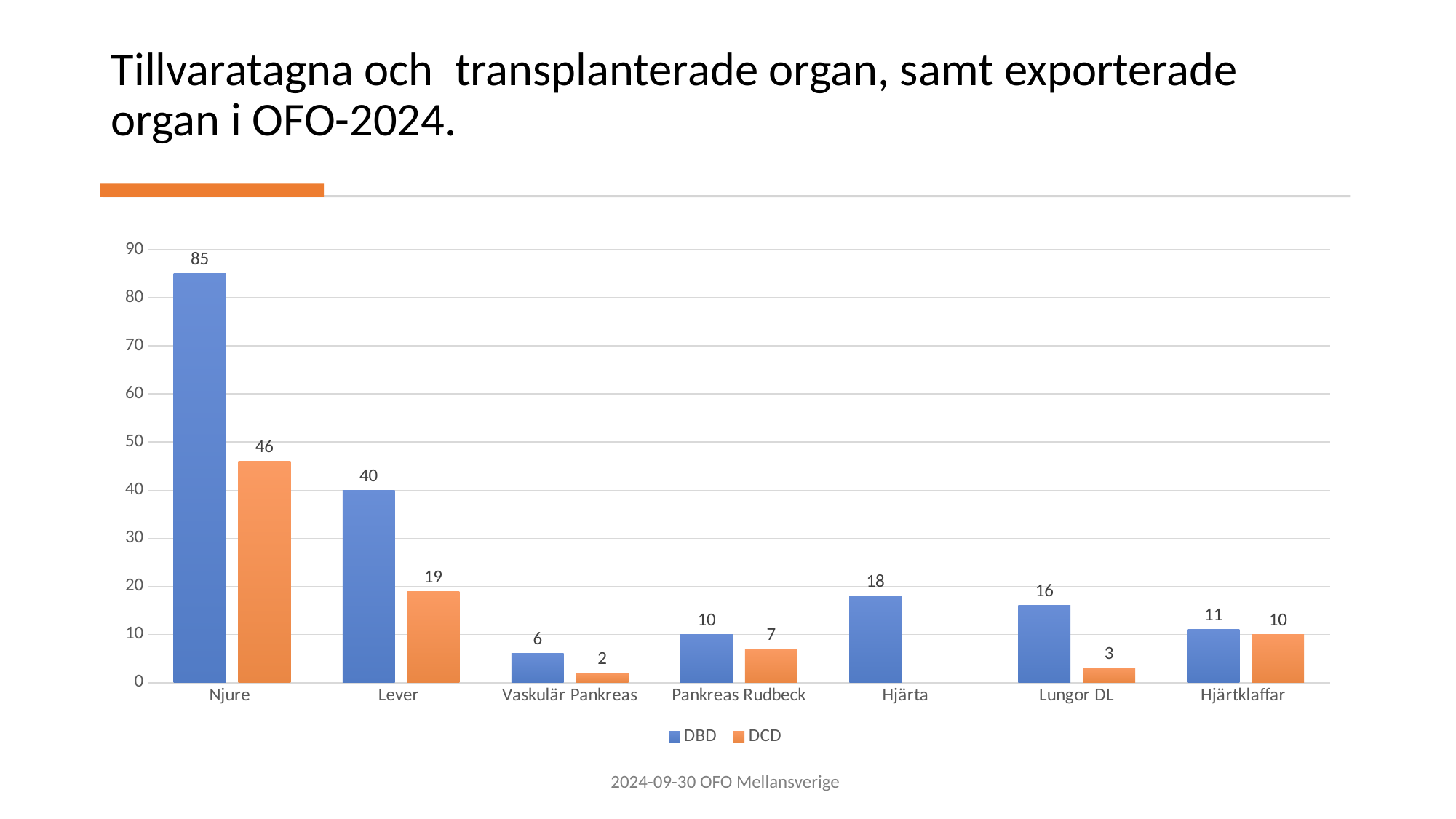

# Tillvaratagna och  transplanterade organ, samt exporterade organ i OFO-2024.

### Chart

| Category | DBD  | DCD  |
|---|---|---|
| Njure  | 85.0 | 46.0 |
| Lever  | 40.0 | 19.0 |
| Vaskulär Pankreas | 6.0 | 2.0 |
| Pankreas Rudbeck | 10.0 | 7.0 |
| Hjärta  | 18.0 | None |
| Lungor DL | 16.0 | 3.0 |
| Hjärtklaffar  | 11.0 | 10.0 |
2024-09-30 OFO Mellansverige